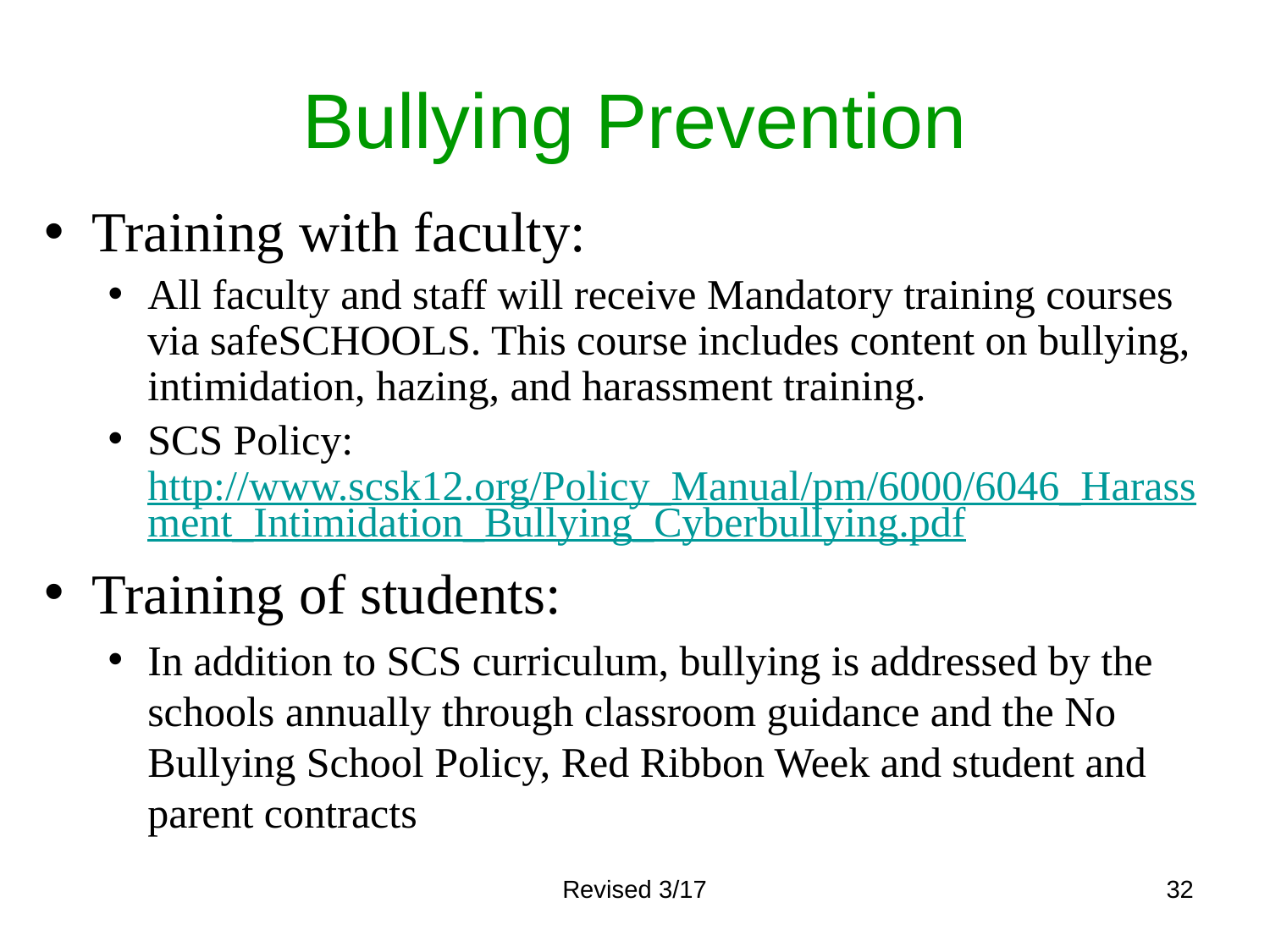

# Bullying Prevention
Training with faculty:
All faculty and staff will receive Mandatory training courses via safeSCHOOLS. This course includes content on bullying, intimidation, hazing, and harassment training.
SCS Policy: http://www.scsk12.org/Policy_Manual/pm/6000/6046_Harassment_Intimidation_Bullying_Cyberbullying.pdf
Training of students:
In addition to SCS curriculum, bullying is addressed by the schools annually through classroom guidance and the No Bullying School Policy, Red Ribbon Week and student and parent contracts
Revised 3/17
32